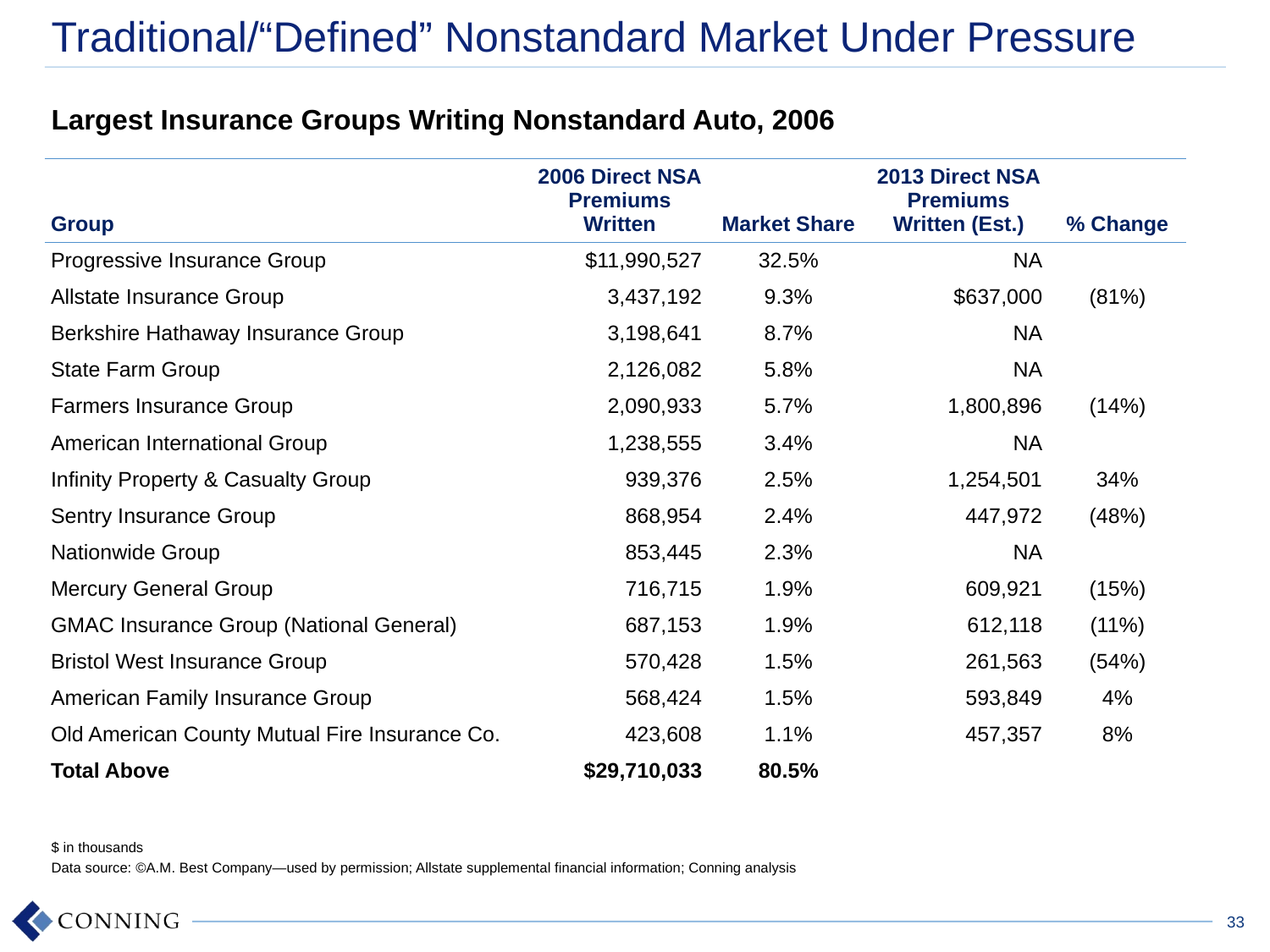

# Traditional/“Defined” Nonstandard Market Under Pressure
Largest Insurance Groups Writing Nonstandard Auto, 2006
| Group | 2006 Direct NSA Premiums Written | Market Share | 2013 Direct NSA Premiums Written (Est.) | % Change |
| --- | --- | --- | --- | --- |
| Progressive Insurance Group | $11,990,527 | 32.5% | NA |  |
| Allstate Insurance Group | 3,437,192 | 9.3% | $637,000 | (81%) |
| Berkshire Hathaway Insurance Group | 3,198,641 | 8.7% | NA |  |
| State Farm Group | 2,126,082 | 5.8% | NA |  |
| Farmers Insurance Group | 2,090,933 | 5.7% | 1,800,896 | (14%) |
| American International Group | 1,238,555 | 3.4% | NA |  |
| Infinity Property & Casualty Group | 939,376 | 2.5% | 1,254,501 | 34% |
| Sentry Insurance Group | 868,954 | 2.4% | 447,972 | (48%) |
| Nationwide Group | 853,445 | 2.3% | NA |  |
| Mercury General Group | 716,715 | 1.9% | 609,921 | (15%) |
| GMAC Insurance Group (National General) | 687,153 | 1.9% | 612,118 | (11%) |
| Bristol West Insurance Group | 570,428 | 1.5% | 261,563 | (54%) |
| American Family Insurance Group | 568,424 | 1.5% | 593,849 | 4% |
| Old American County Mutual Fire Insurance Co. | 423,608 | 1.1% | 457,357 | 8% |
| Total Above | $29,710,033 | 80.5% |  |  |
$ in thousands
Data source: ©A.M. Best Company—used by permission; Allstate supplemental financial information; Conning analysis
33